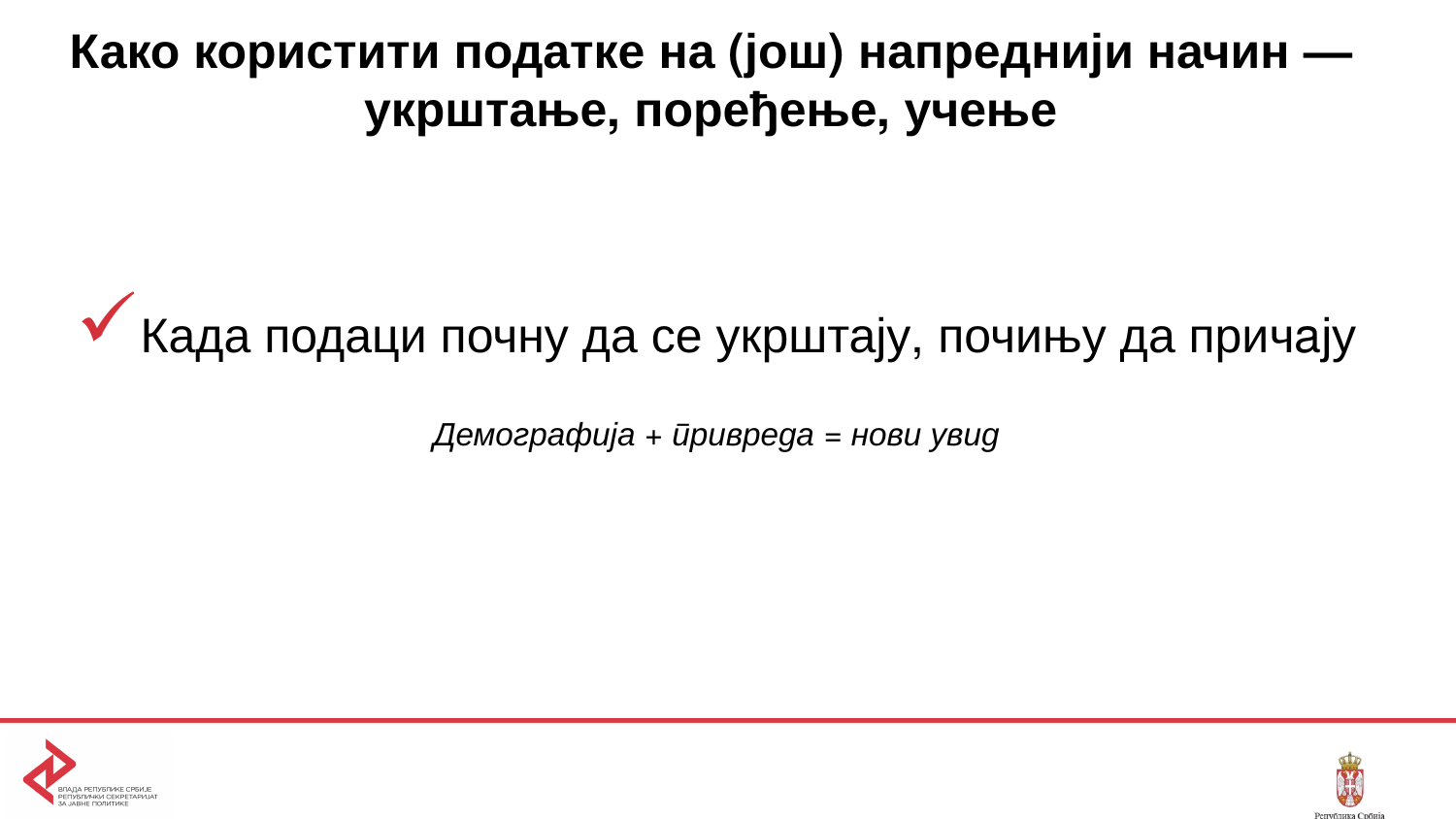

# Како користити податке на (још) напреднији начин — укрштање, поређење, учење

Када подаци почну да се укрштају, почињу да причaју

Демографија + привреда = нови увид